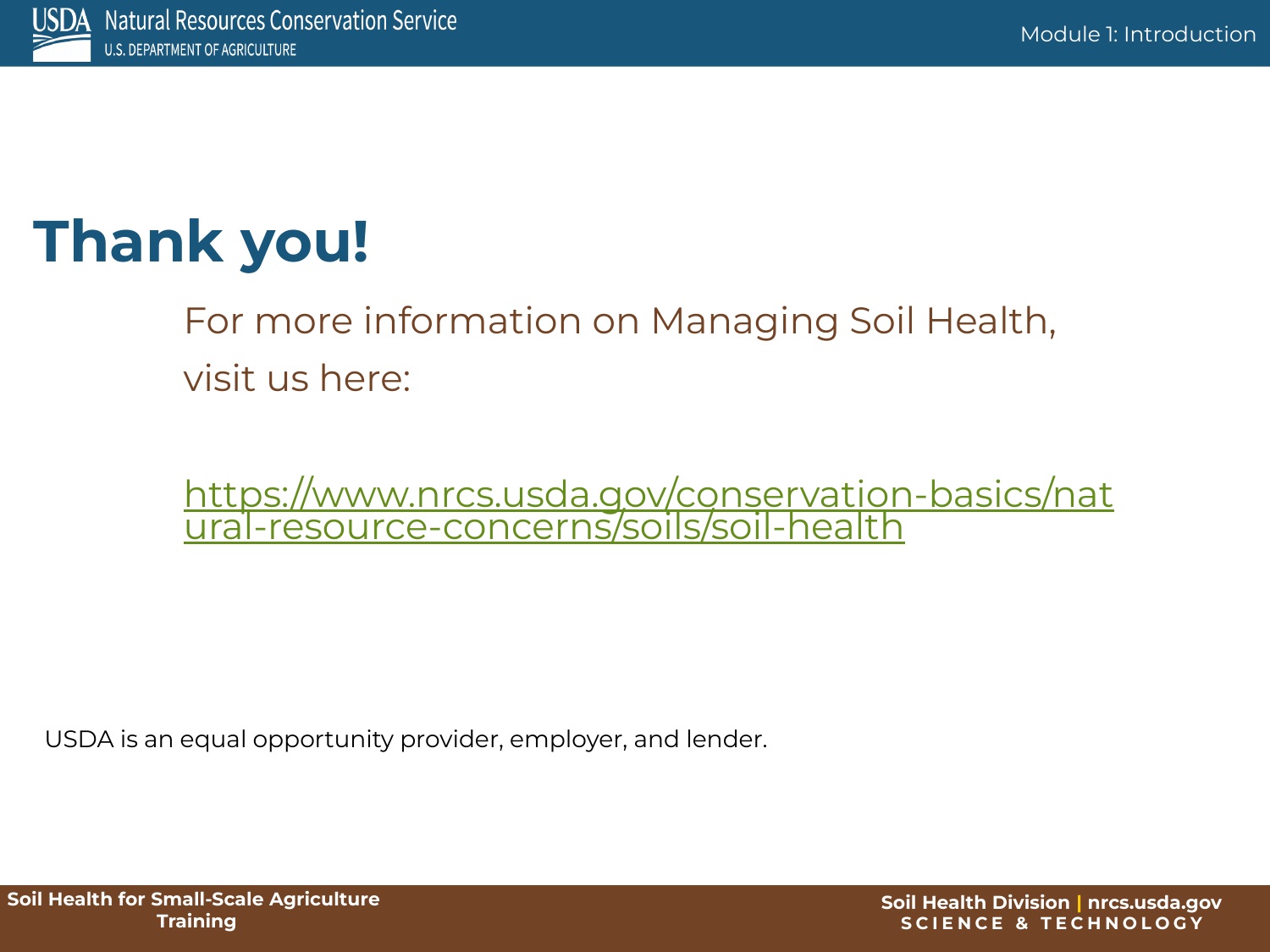

Thank you!
For more information on Managing Soil Health,
visit us here:

https://www.nrcs.usda.gov/conservation-basics/natural-resource-concerns/soils/soil-health
USDA is an equal opportunity provider, employer, and lender.
Meeh, NRCS